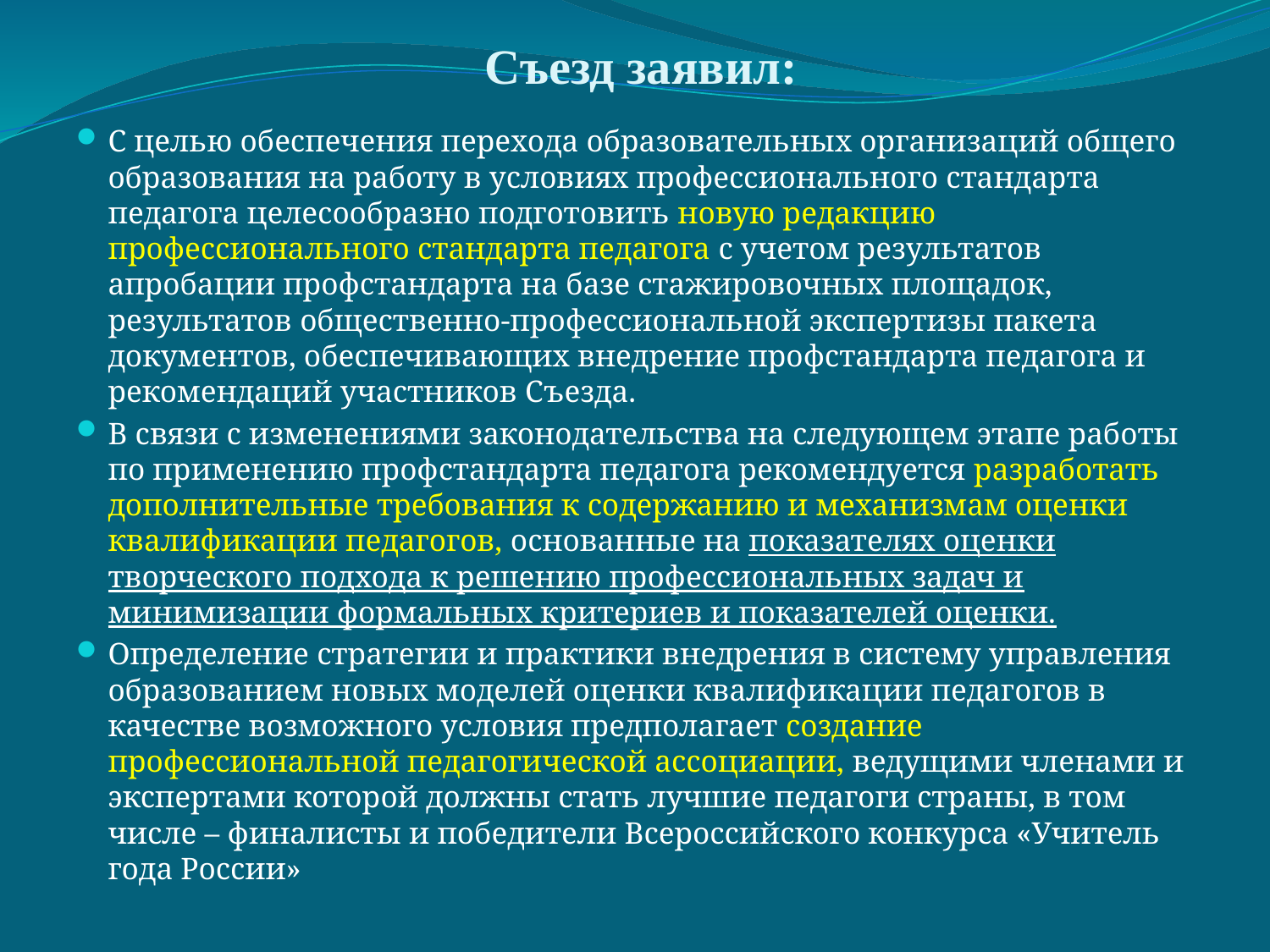

# Съезд заявил:
С целью обеспечения перехода образовательных организаций общего образования на работу в условиях профессионального стандарта педагога целесообразно подготовить новую редакцию профессионального стандарта педагога с учетом результатов апробации профстандарта на базе стажировочных площадок, результатов общественно-профессиональной экспертизы пакета документов, обеспечивающих внедрение профстандарта педагога и рекомендаций участников Съезда.
В связи с изменениями законодательства на следующем этапе работы по применению профстандарта педагога рекомендуется разработать дополнительные требования к содержанию и механизмам оценки квалификации педагогов, основанные на показателях оценки творческого подхода к решению профессиональных задач и минимизации формальных критериев и показателей оценки.
Определение стратегии и практики внедрения в систему управления образованием новых моделей оценки квалификации педагогов в качестве возможного условия предполагает создание профессиональной педагогической ассоциации, ведущими членами и экспертами которой должны стать лучшие педагоги страны, в том числе – финалисты и победители Всероссийского конкурса «Учитель года России»